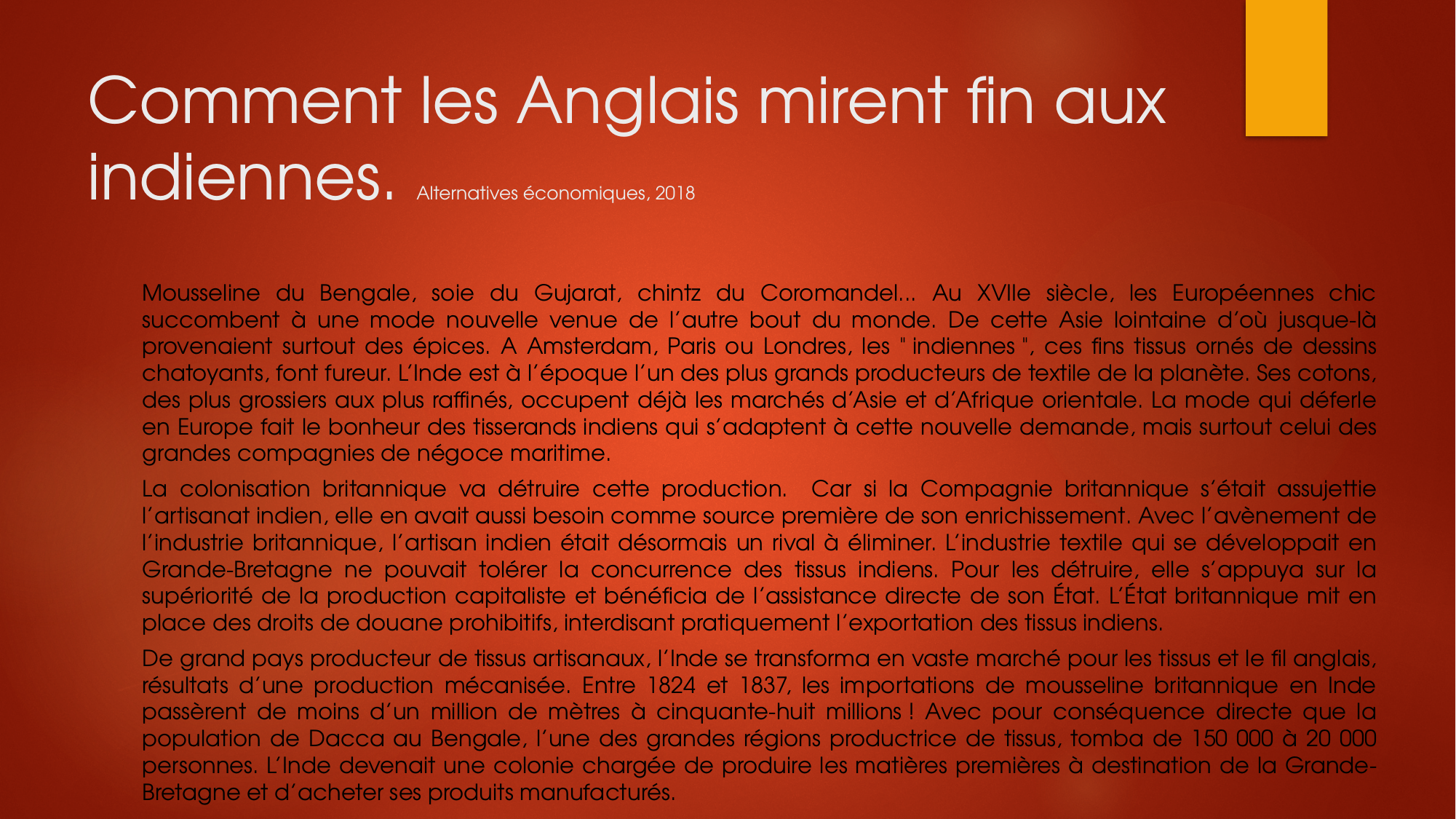

Comment les Anglais mirent fin aux indiennes. Alternatives économiques, 2018

Mousseline du Bengale, soie du Gujarat, chintz du Coromandel... Au XVIIe siècle, les Européennes chic succombent à une mode nouvelle venue de l’autre bout du monde. De cette Asie lointaine d’où jusque-là provenaient surtout des épices. A Amsterdam, Paris ou Londres, les " indiennes ", ces fins tissus ornés de dessins chatoyants, font fureur. L’Inde est à l’époque l’un des plus grands producteurs de textile de la planète. Ses cotons, des plus grossiers aux plus raffinés, occupent déjà les marchés d’Asie et d’Afrique orientale. La mode qui déferle en Europe fait le bonheur des tisserands indiens qui s’adaptent à cette nouvelle demande, mais surtout celui des grandes compagnies de négoce maritime.
La colonisation britannique va détruire cette production.  Car si la Compagnie britannique s’était assujettie l’artisanat indien, elle en avait aussi besoin comme source première de son enrichissement. Avec l’avènement de l’industrie britannique, l’artisan indien était désormais un rival à éliminer. L’industrie textile qui se développait en Grande-Bretagne ne pouvait tolérer la concurrence des tissus indiens. Pour les détruire, elle s’appuya sur la supériorité de la production capitaliste et bénéficia de l’assistance directe de son État. L’État britannique mit en place des droits de douane prohibitifs, interdisant pratiquement l’exportation des tissus indiens.
De grand pays producteur de tissus artisanaux, l’Inde se transforma en vaste marché pour les tissus et le fil anglais, résultats d’une production mécanisée. Entre 1824 et 1837, les importations de mousseline britannique en Inde passèrent de moins d’un million de mètres à cinquante-huit millions ! Avec pour conséquence directe que la population de Dacca au Bengale, l’une des grandes régions productrice de tissus, tomba de 150 000 à 20 000 personnes. L’Inde devenait une colonie chargée de produire les matières premières à destination de la Grande-Bretagne et d’acheter ses produits manufacturés.